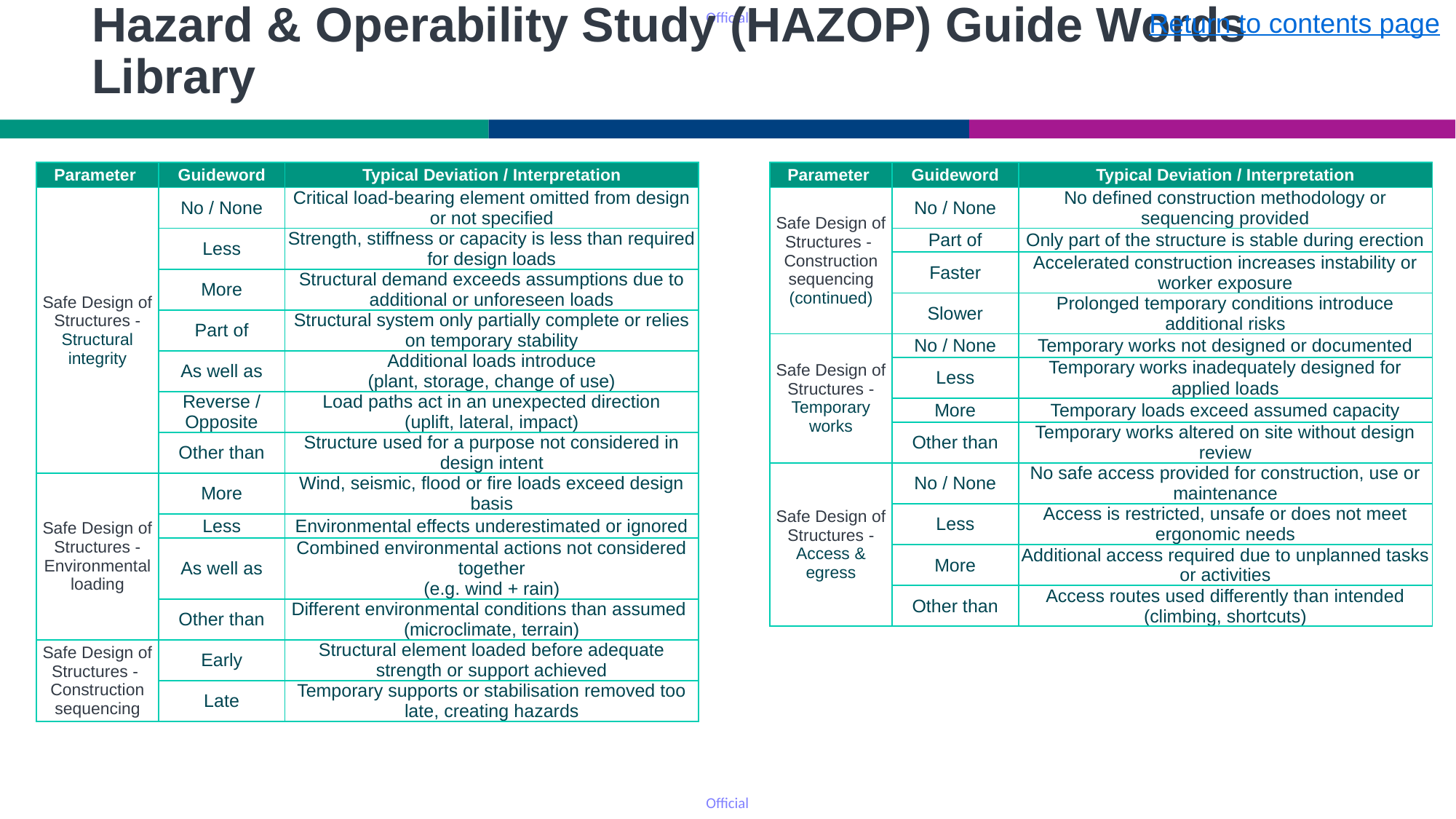

Return to contents page
# Hazard & Operability Study (HAZOP) Guide Words Library
| Parameter | Guideword | Typical Deviation / Interpretation |
| --- | --- | --- |
| Safe Design of Structures - Structural integrity | No / None | Critical load-bearing element omitted from design or not specified |
|  | Less | Strength, stiffness or capacity is less than required for design loads |
|  | More | Structural demand exceeds assumptions due to additional or unforeseen loads |
|  | Part of | Structural system only partially complete or relies on temporary stability |
|  | As well as | Additional loads introduce (plant, storage, change of use) |
|  | Reverse / Opposite | Load paths act in an unexpected direction (uplift, lateral, impact) |
|  | Other than | Structure used for a purpose not considered in design intent |
| Safe Design of Structures - Environmental loading | More | Wind, seismic, flood or fire loads exceed design basis |
|  | Less | Environmental effects underestimated or ignored |
|  | As well as | Combined environmental actions not considered together (e.g. wind + rain) |
|  | Other than | Different environmental conditions than assumed (microclimate, terrain) |
| Safe Design of Structures - Construction sequencing | Early | Structural element loaded before adequate strength or support achieved |
|  | Late | Temporary supports or stabilisation removed too late, creating hazards |
| Parameter | Guideword | Typical Deviation / Interpretation |
| --- | --- | --- |
| Safe Design of Structures - Construction sequencing (continued) | No / None | No defined construction methodology or sequencing provided |
|  | Part of | Only part of the structure is stable during erection |
|  | Faster | Accelerated construction increases instability or worker exposure |
|  | Slower | Prolonged temporary conditions introduce additional risks |
| Safe Design of Structures - Temporary works | No / None | Temporary works not designed or documented |
|  | Less | Temporary works inadequately designed for applied loads |
|  | More | Temporary loads exceed assumed capacity |
|  | Other than | Temporary works altered on site without design review |
| Safe Design of Structures - Access & egress | No / None | No safe access provided for construction, use or maintenance |
|  | Less | Access is restricted, unsafe or does not meet ergonomic needs |
|  | More | Additional access required due to unplanned tasks or activities |
|  | Other than | Access routes used differently than intended (climbing, shortcuts) |